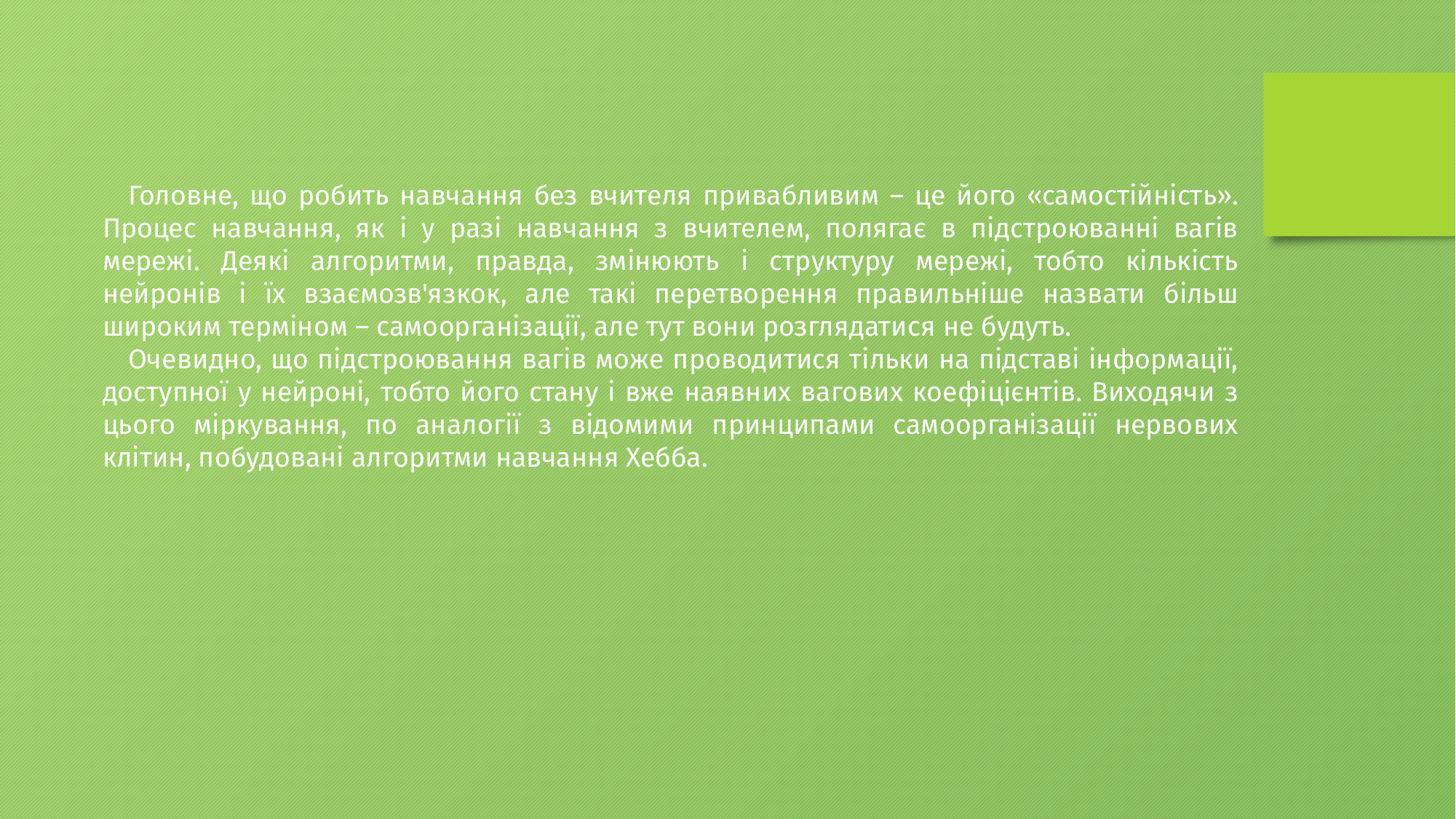

Головне, що робить навчання без вчителя привабливим – це його «самостійність». Процес навчання, як і у разі навчання з вчителем, полягає в підстроюванні вагів мережі. Деякі алгоритми, правда, змінюють і структуру мережі, тобто кількість нейронів і їх взаємозв'язкок, але такі перетворення правильніше назвати більш широким терміном – самоорганізації, але тут вони розглядатися не будуть.
Очевидно, що підстроювання вагів може проводитися тільки на підставі інформації, доступної у нейроні, тобто його стану і вже наявних вагових коефіцієнтів. Виходячи з цього міркування, по аналогії з відомими принципами самоорганізації нервових клітин, побудовані алгоритми навчання Хебба.